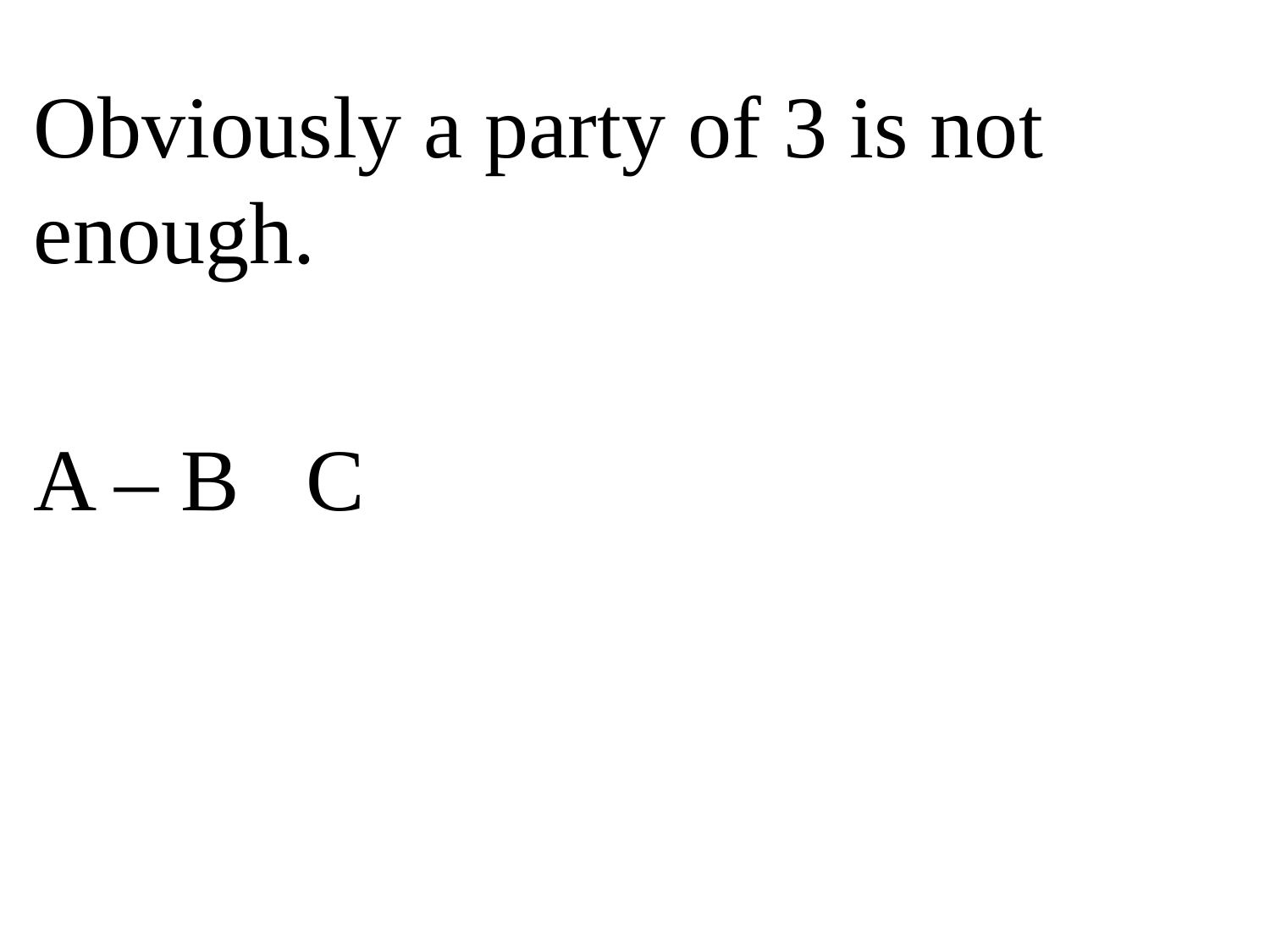

Obviously a party of 3 is not enough.

A – B   C